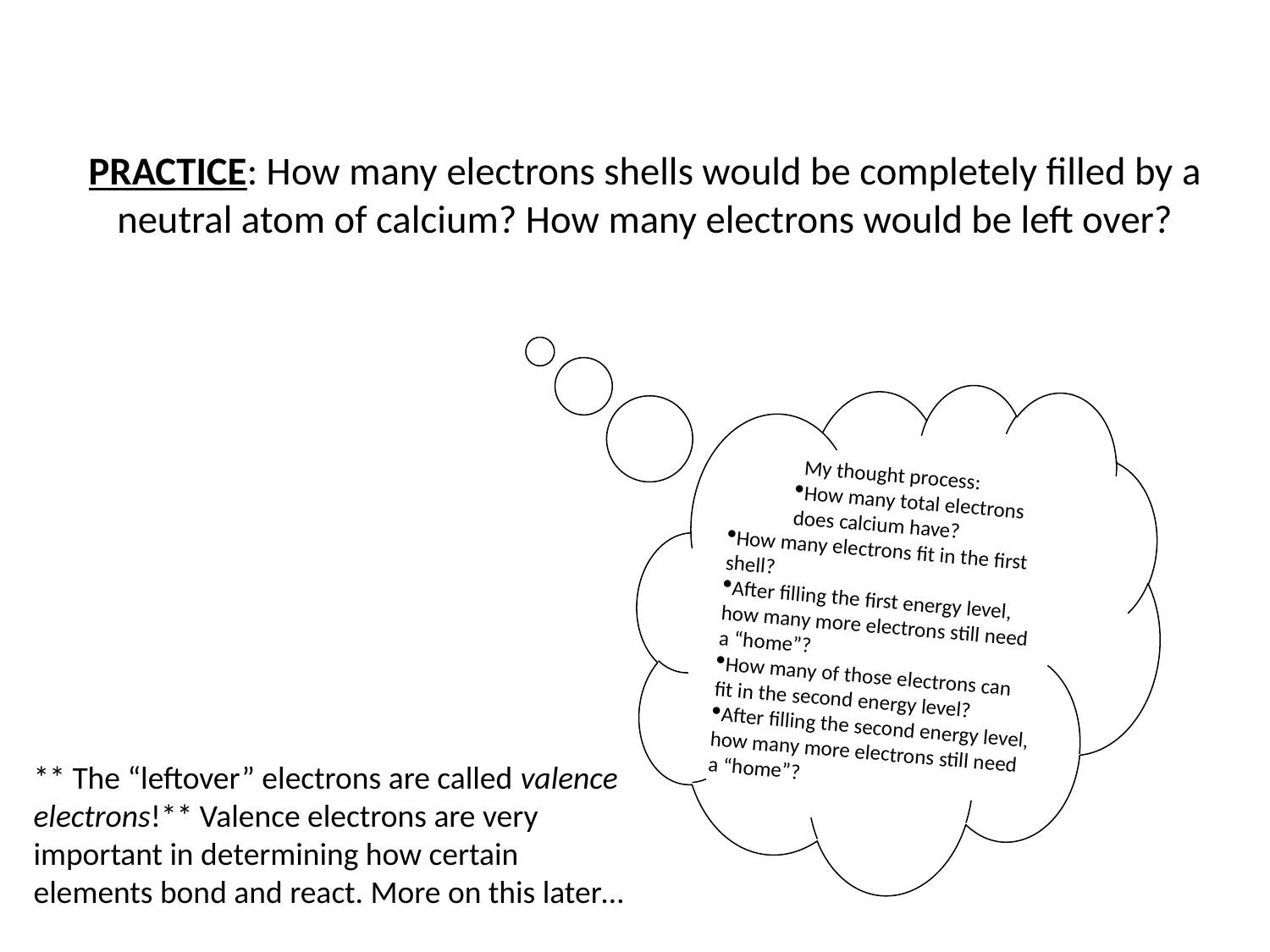

# PRACTICE: How many electrons shells would be completely filled by a neutral atom of calcium? How many electrons would be left over?
My thought process:
How many total electrons does calcium have?
How many electrons fit in the first shell?
After filling the first energy level, how many more electrons still need a “home”?
How many of those electrons can fit in the second energy level?
After filling the second energy level, how many more electrons still need a “home”?

** The “leftover” electrons are called valence electrons!** Valence electrons are very important in determining how certain elements bond and react. More on this later…